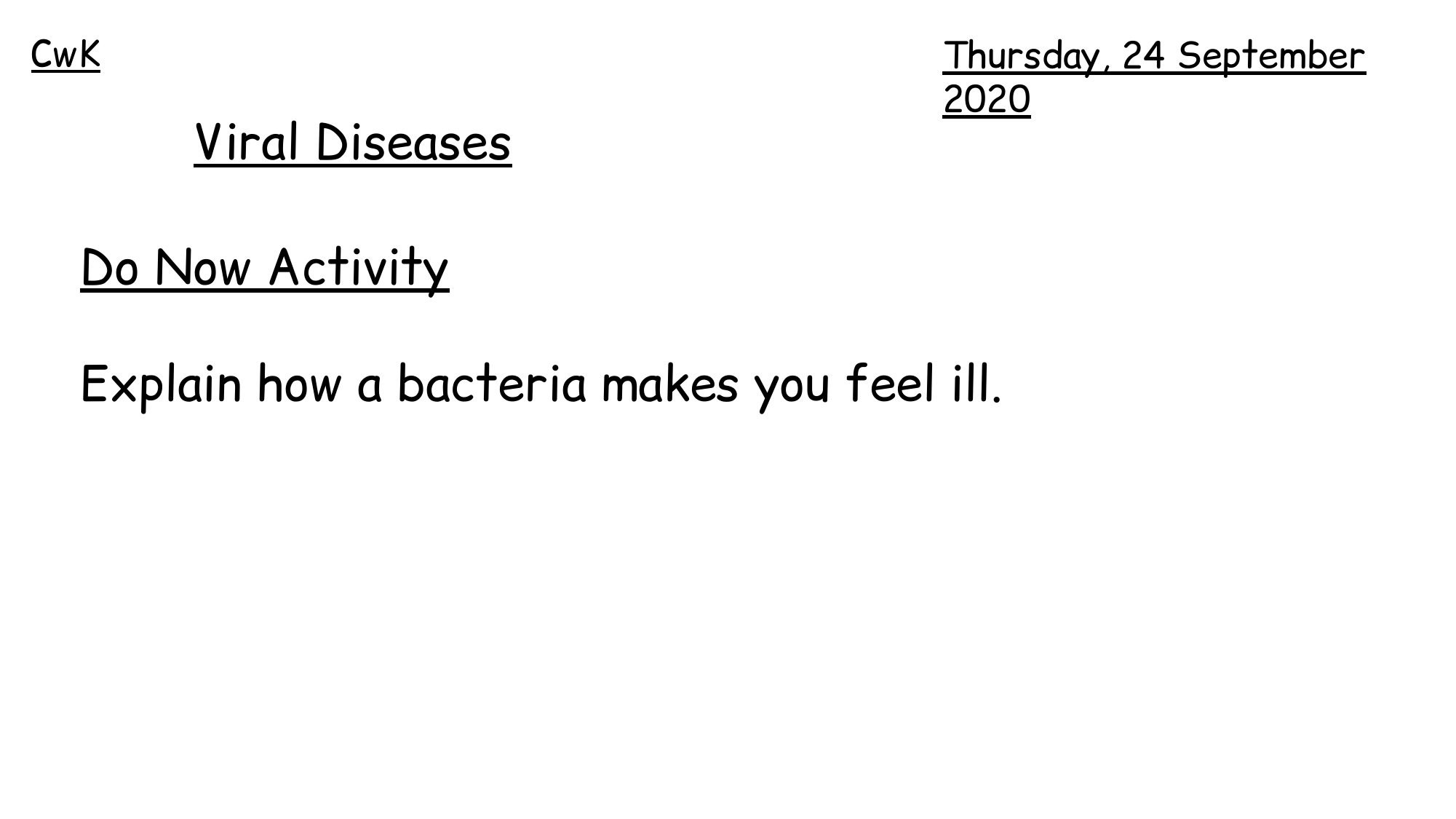

CwK
Thursday, 24 September 2020
Viral Diseases
Do Now Activity

Explain how a bacteria makes you feel ill.